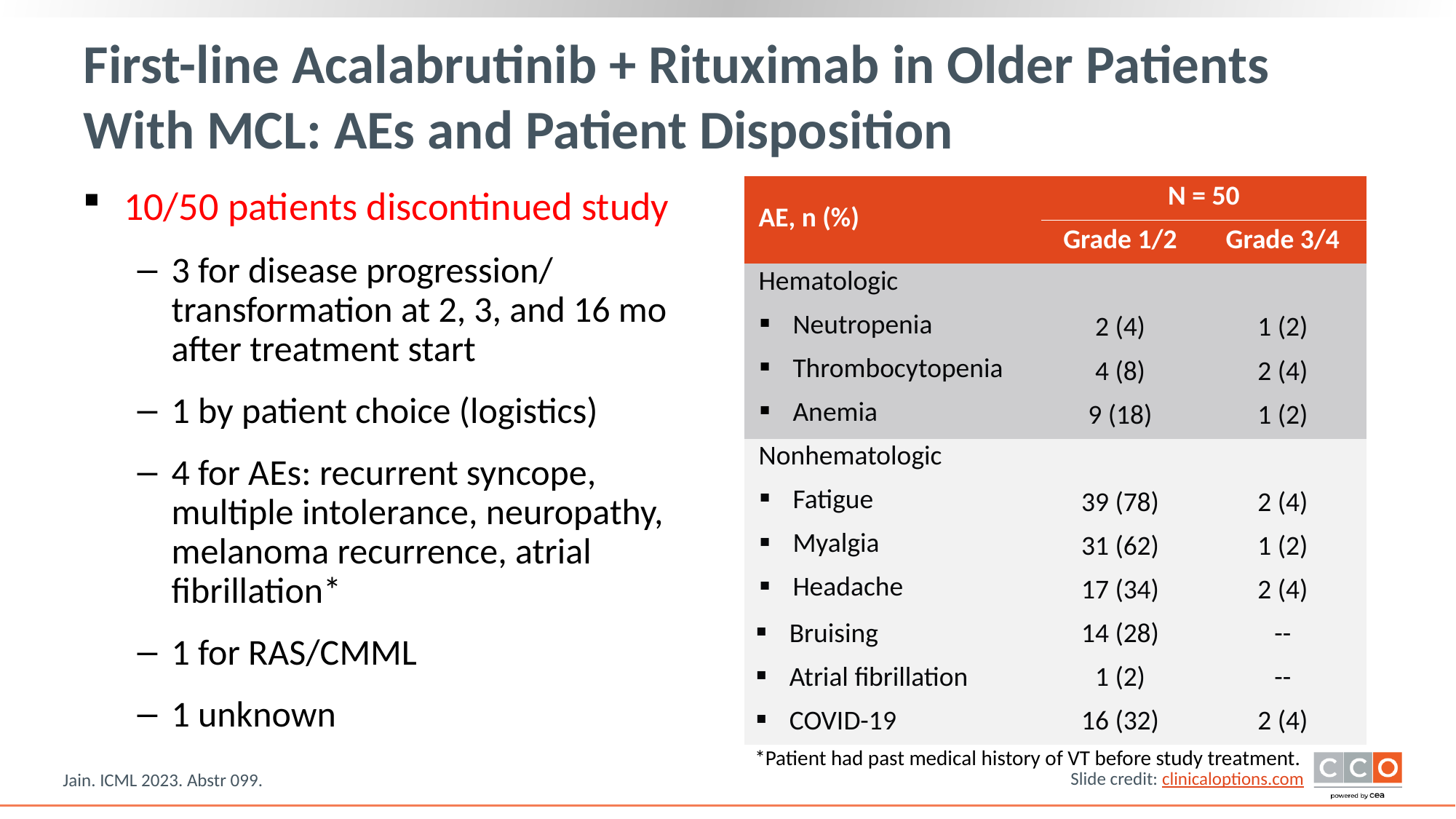

# First-line Acalabrutinib + Rituximab in Older Patients With MCL: AEs and Patient Disposition
| AE, n (%) | N = 50 |  |
| --- | --- | --- |
| AE | Grade 1/2 | Grade 3/4 |
| Hematologic |  |  |
| Neutropenia | 2 (4) | 1 (2) |
| Thrombocytopenia | 4 (8) | 2 (4) |
| Anemia | 9 (18) | 1 (2) |
| Nonhematologic |  |  |
| Fatigue | 39 (78) | 2 (4) |
| Myalgia | 31 (62) | 1 (2) |
| Headache | 17 (34) | 2 (4) |
| Bruising | 14 (28) | -- |
| Atrial fibrillation | 1 (2) | -- |
| COVID-19 | 16 (32) | 2 (4) |
10/50 patients discontinued study
3 for disease progression/ transformation​ at 2, 3, and 16 mo after treatment start​
1 by patient choice (logistics)
4 for AEs: recurrent syncope, multiple intolerance, neuropathy, melanoma recurrence, atrial fibrillation*​​
1 for RAS/CMML
1 unknown​
*Patient had past medical history of VT before study treatment.
Jain. ICML 2023. Abstr 099.